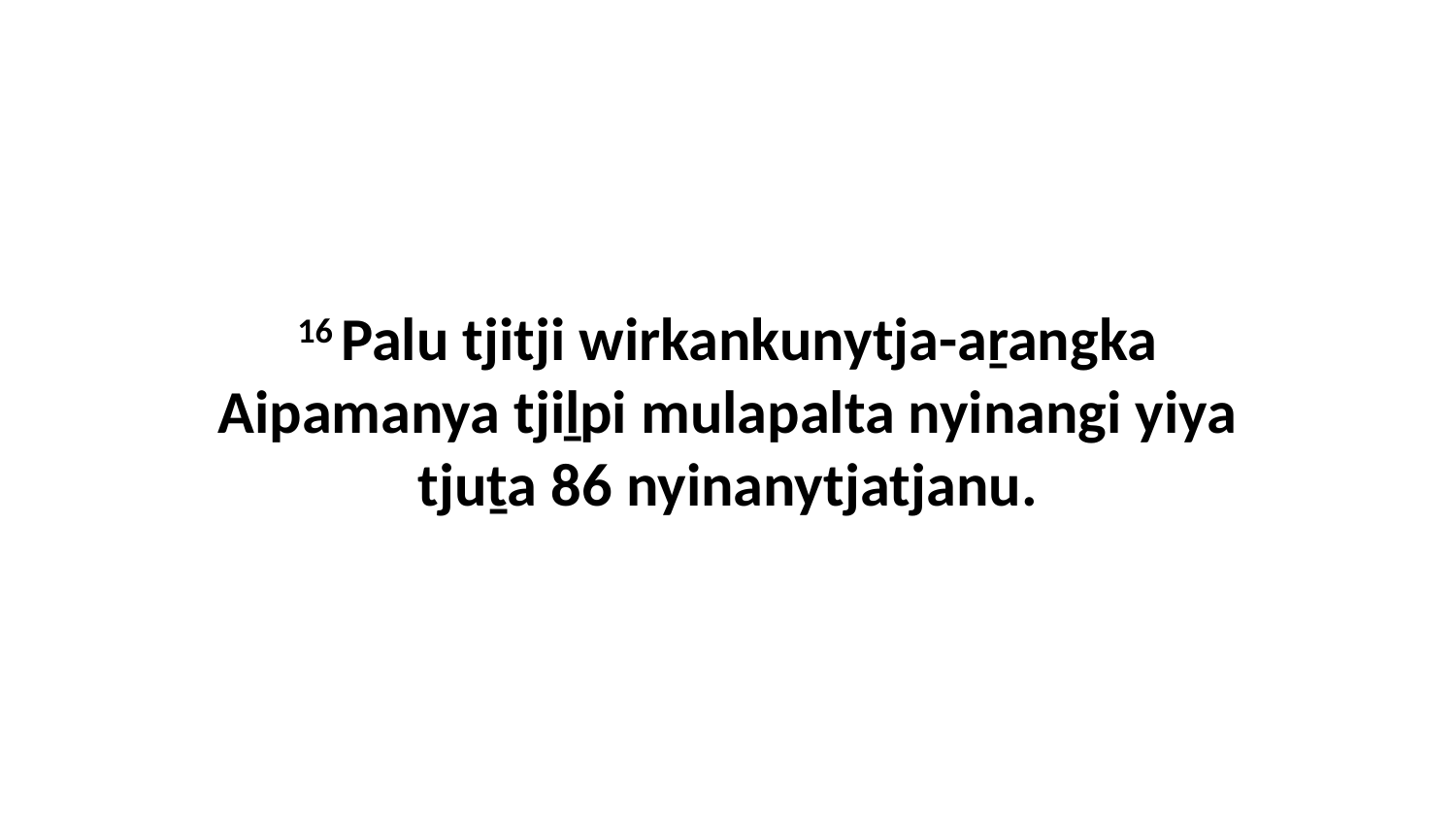

16 Palu tjitji wirkankunytja-aṟangka Aipamanya tjiḻpi mulapalta nyinangi yiya tjuṯa 86 nyinanytjatjanu.